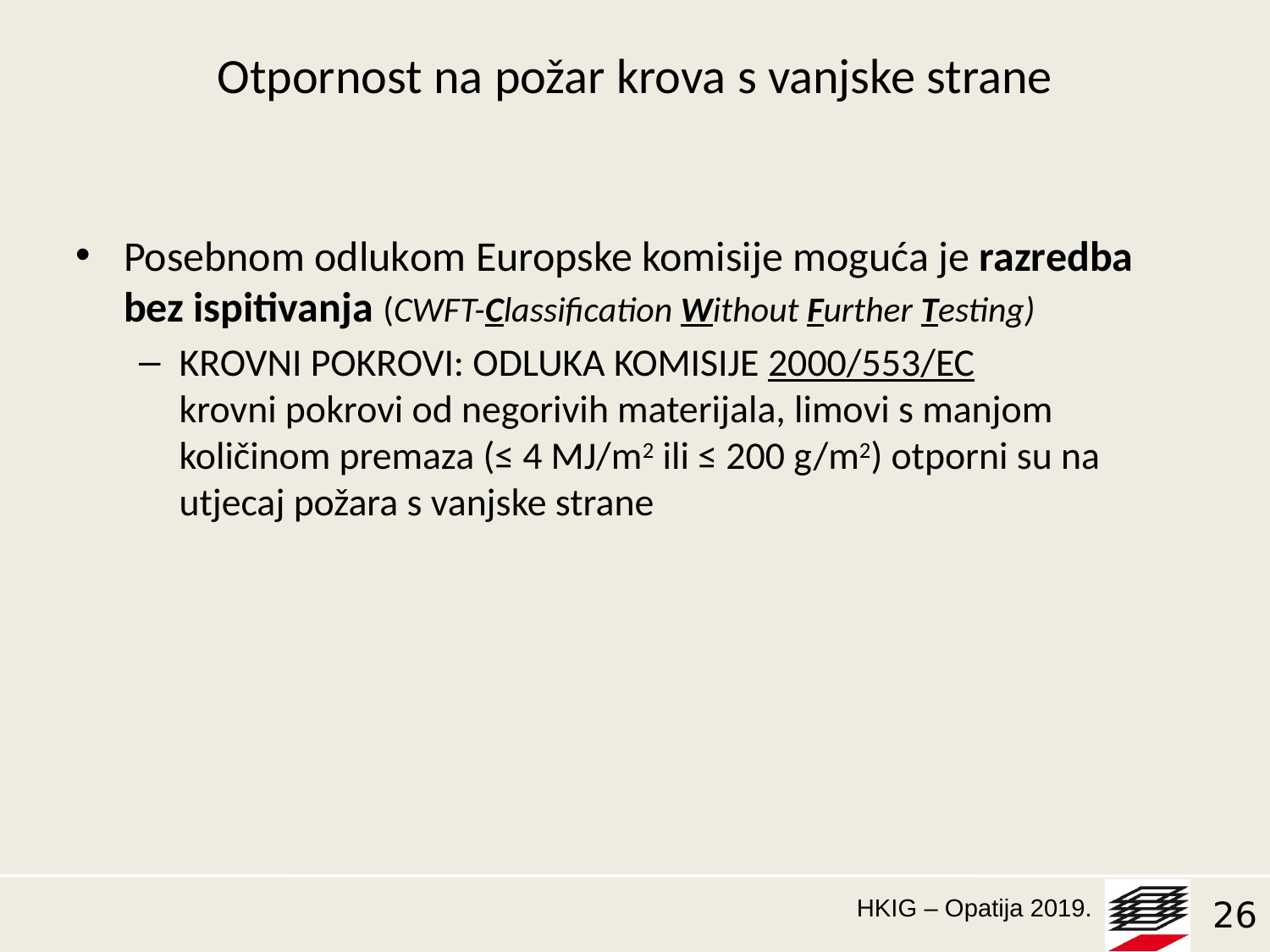

# Otpornost na požar krova s vanjske strane
Posebnom odlukom Europske komisije moguća je razredba bez ispitivanja (CWFT-Classification Without Further Testing)
KROVNI POKROVI: ODLUKA KOMISIJE 2000/553/EC
krovni pokrovi od negorivih materijala, limovi s manjom količinom premaza (≤ 4 MJ/m2 ili ≤ 200 g/m2) otporni su na utjecaj požara s vanjske strane

26